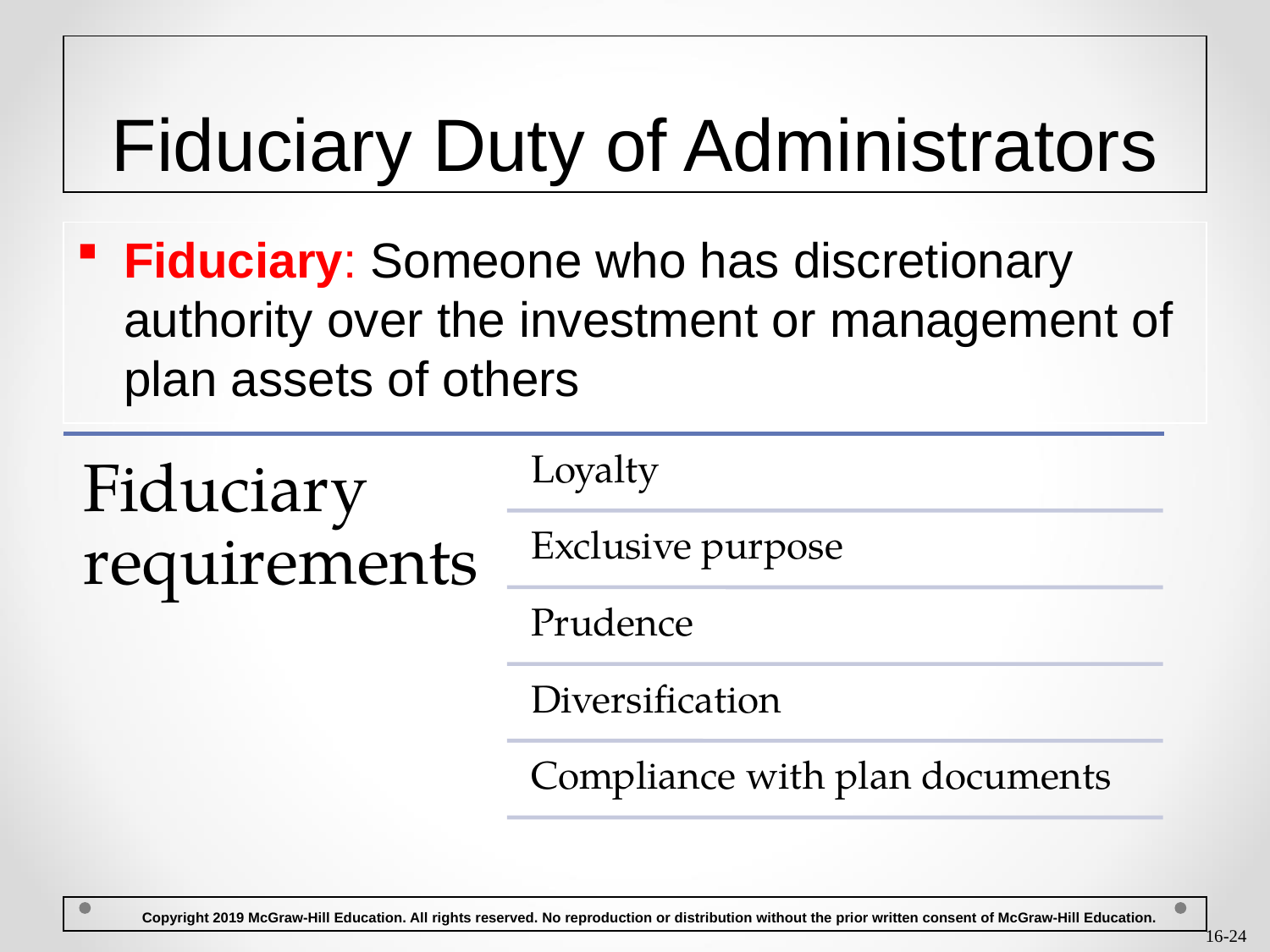

# Fiduciary Duty of Administrators
Fiduciary: Someone who has discretionary authority over the investment or management of plan assets of others
Fiduciary requirements
Loyalty
Exclusive purpose
Prudence
Diversification
Compliance with plan documents
            Copyright 2019 McGraw-Hill Education. All rights reserved. No reproduction or distribution without the prior written consent of McGraw-Hill Education.